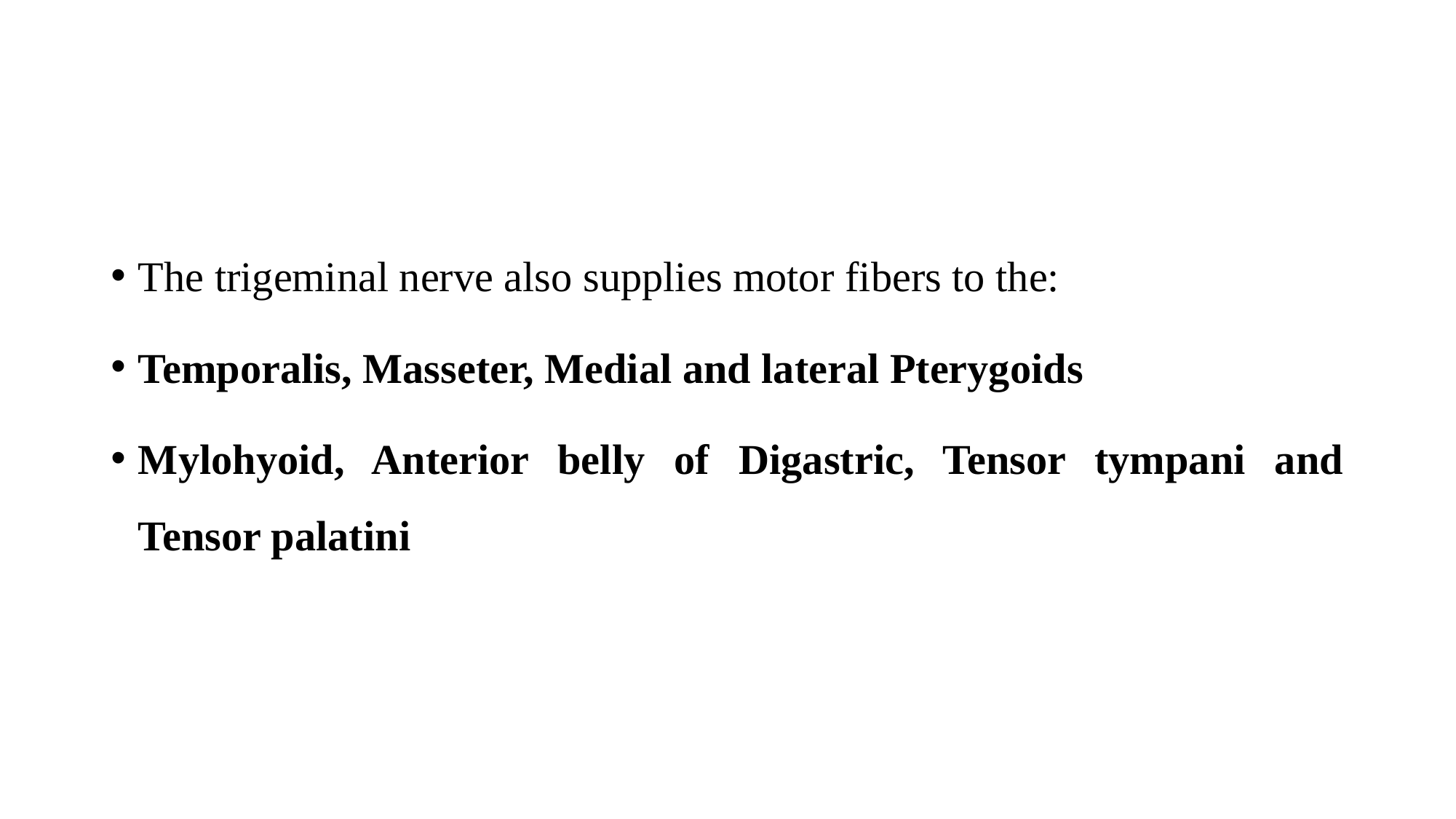

The trigeminal nerve also supplies motor fibers to the:
Temporalis, Masseter, Medial and lateral Pterygoids
Mylohyoid, Anterior belly of Digastric, Tensor tympani and Tensor palatini